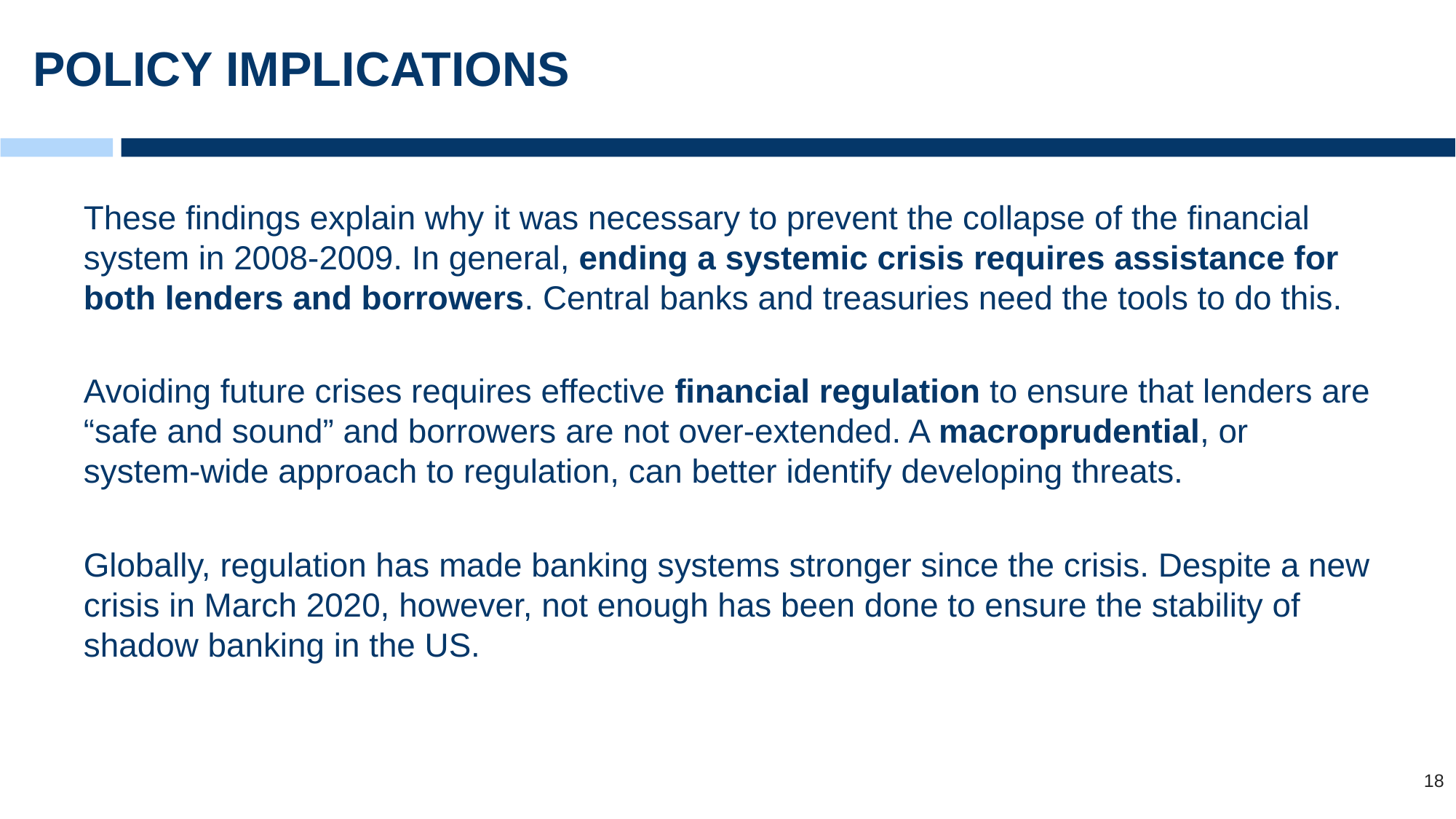

# POLICY IMPLICATIONS
These findings explain why it was necessary to prevent the collapse of the financial system in 2008-2009. In general, ending a systemic crisis requires assistance for both lenders and borrowers. Central banks and treasuries need the tools to do this.

Avoiding future crises requires effective financial regulation to ensure that lenders are “safe and sound” and borrowers are not over-extended. A macroprudential, or system-wide approach to regulation, can better identify developing threats.

Globally, regulation has made banking systems stronger since the crisis. Despite a new crisis in March 2020, however, not enough has been done to ensure the stability of shadow banking in the US.

18